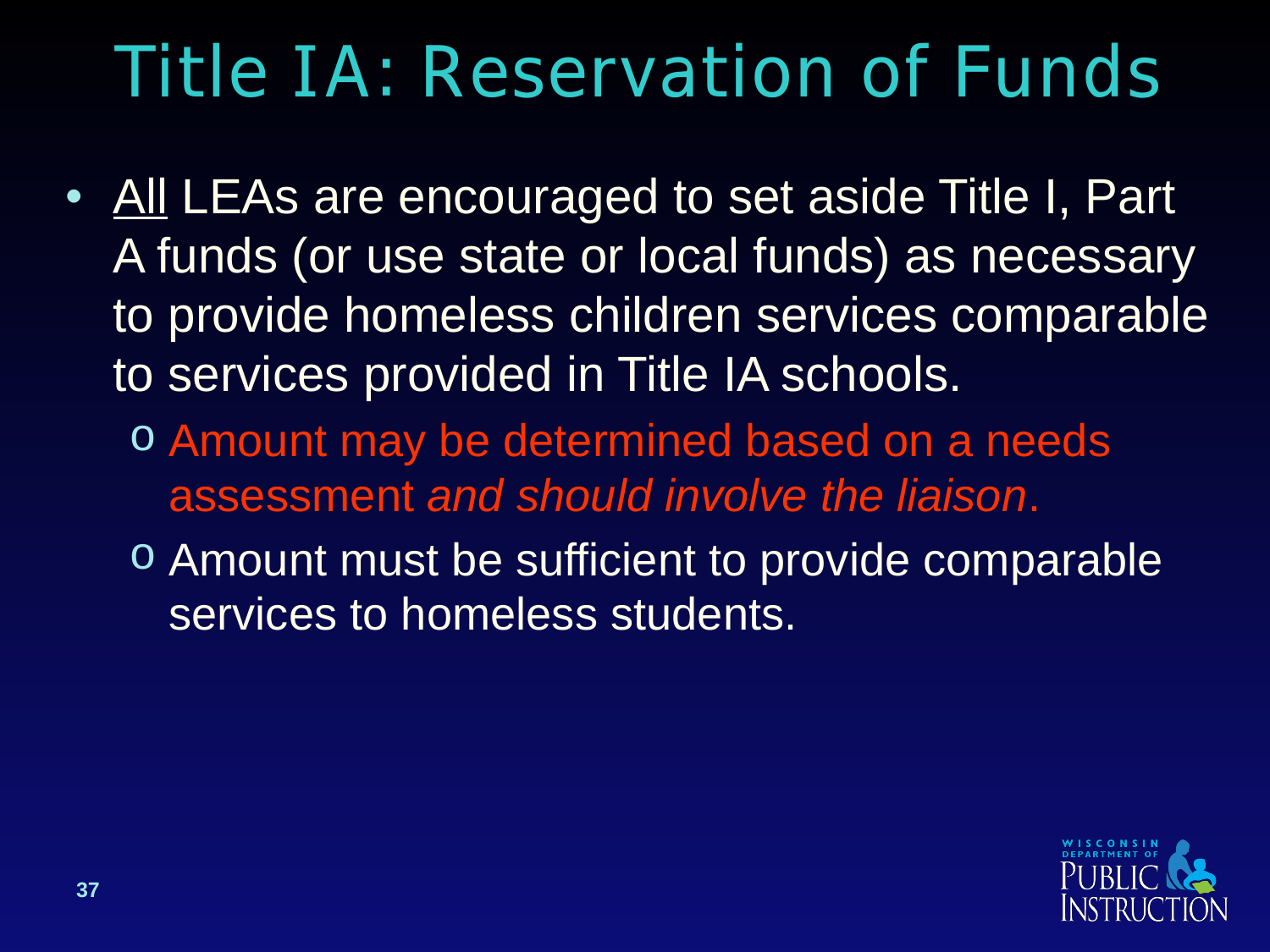

# Title IA: Reservation of Funds
All LEAs are encouraged to set aside Title I, Part A funds (or use state or local funds) as necessary to provide homeless children services comparable to services provided in Title IA schools.
Amount may be determined based on a needs assessment and should involve the liaison.
Amount must be sufficient to provide comparable services to homeless students.
37